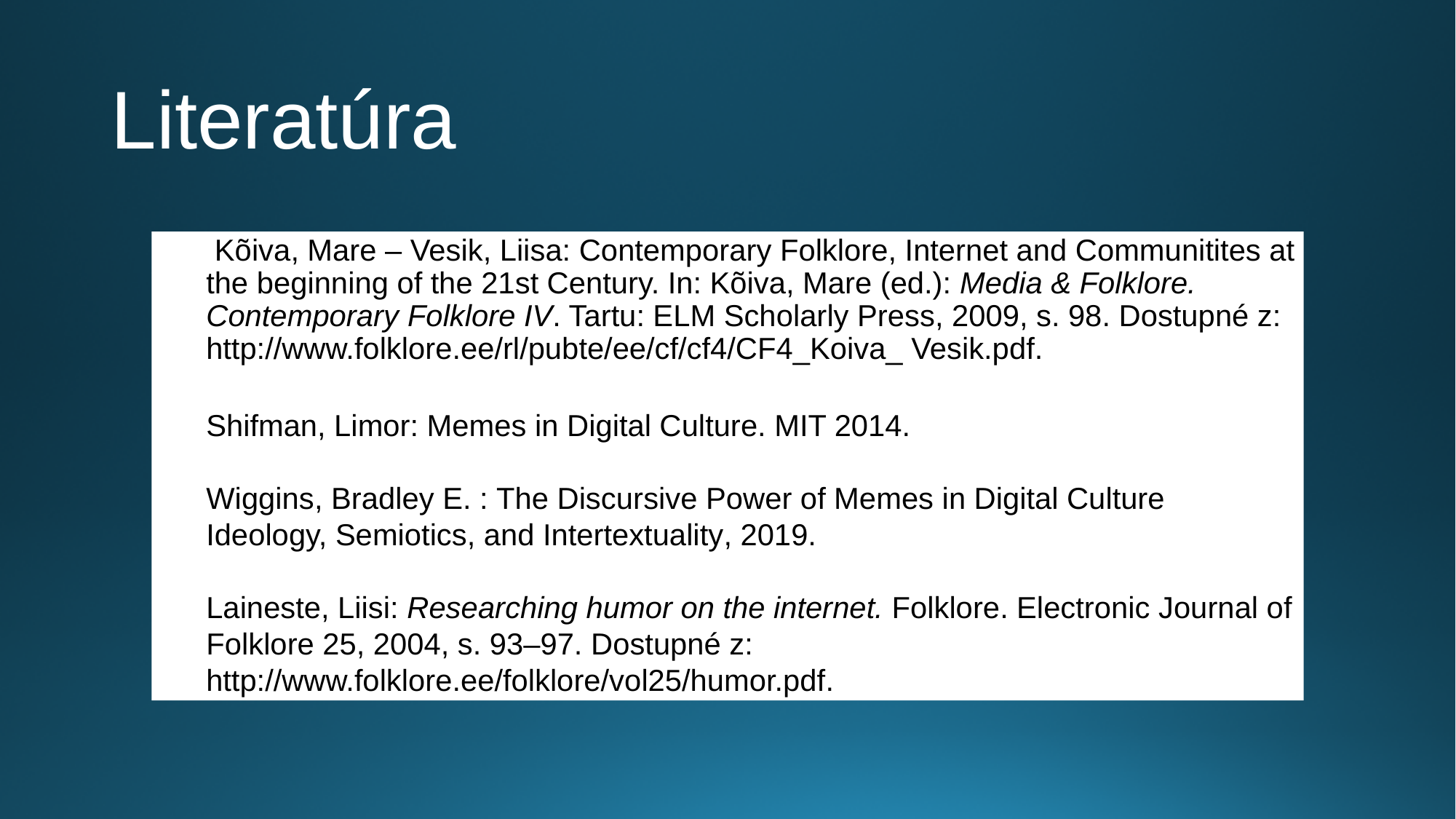

# Literatúra
 Kõiva, Mare – Vesik, Liisa: Contemporary Folklore, Internet and Communitites at the beginning of the 21st Century. In: Kõiva, Mare (ed.): Media & Folklore. Contemporary Folklore IV. Tartu: ELM Scholarly Press, 2009, s. 98. Dostupné z: http://www.folklore.ee/rl/pubte/ee/cf/cf4/CF4_Koiva_ Vesik.pdf.

Shifman, Limor: Memes in Digital Culture. MIT 2014.

Wiggins, Bradley E. : The Discursive Power of Memes in Digital Culture
Ideology, Semiotics, and Intertextuality, 2019.

Laineste, Liisi: Researching humor on the internet. Folklore. Electronic Journal of Folklore 25, 2004, s. 93–97. Dostupné z: http://www.folklore.ee/folklore/vol25/humor.pdf.